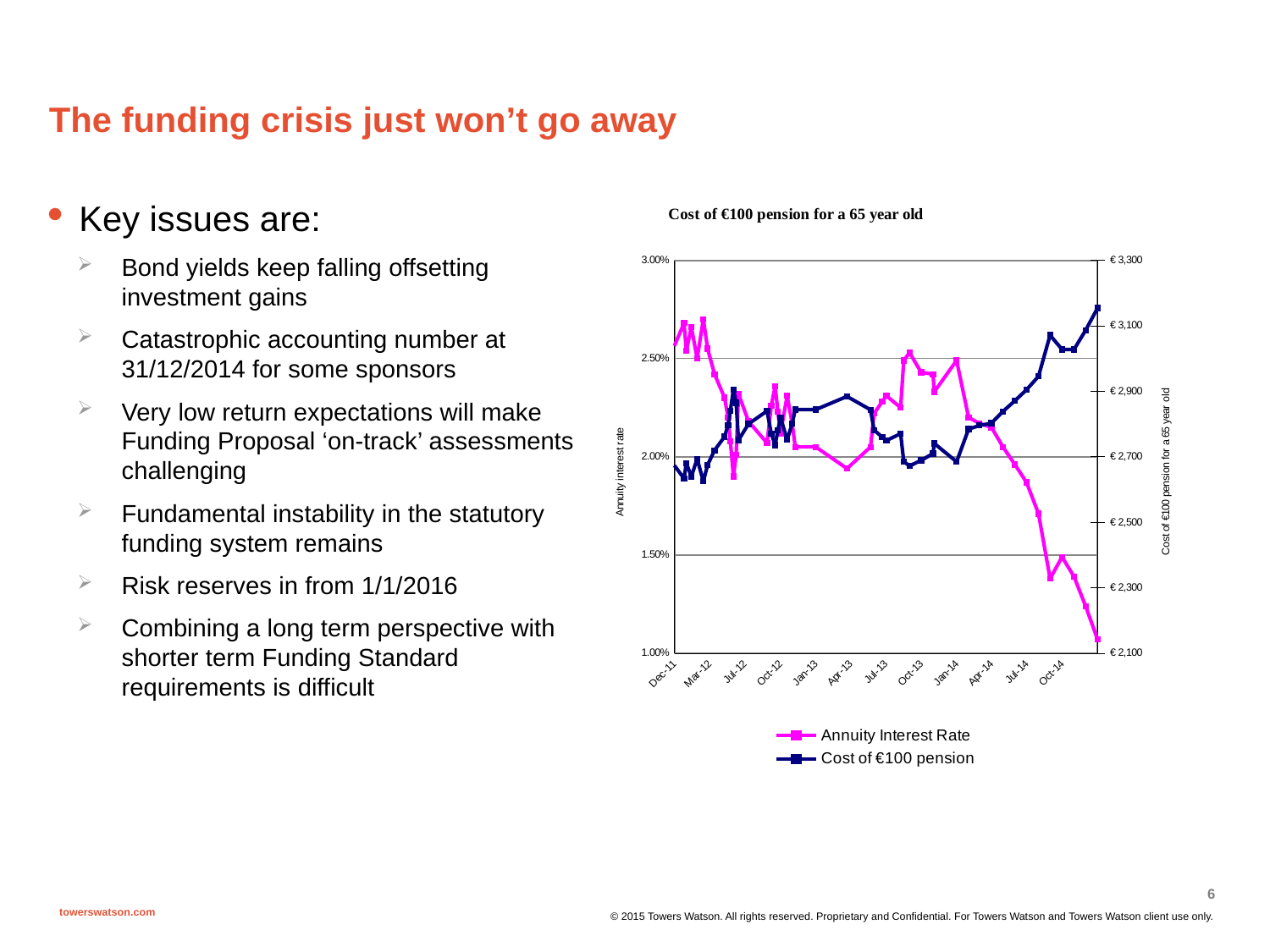

# The funding crisis just won’t go away
Key issues are:
Bond yields keep falling offsetting investment gains
Catastrophic accounting number at 31/12/2014 for some sponsors
Very low return expectations will make Funding Proposal ‘on-track’ assessments challenging
Fundamental instability in the statutory funding system remains
Risk reserves in from 1/1/2016
Combining a long term perspective with shorter term Funding Standard requirements is difficult

### Chart

| Category | Annuity Interest Rate | Cost of €100 pension |
|---|---|---|
| 40519 | 0.033 | 2450.5317885552186 |
| 40561 | 0.034 | 2419.4907023090336 |
| 40577 | 0.0353 | 2379.6987462589914 |
| 40602 | 0.034 | 2418.8857360698653 |
| 40611 | 0.0355 | 2372.9923339228053 |
| 40618 | 0.0338 | 2424.102381671671 |
| 40633 | 0.0358 | 2362.7970678391184 |
| 40637 | 0.0371 | 2324.0053235775295 |
| 40662 | 0.0359 | 2359.2662225582467 |
| 40679 | 0.0347 | 2395.1038528101417 |
| 40735 | 0.0327 | 2455.8585975067863 |
| 40757 | 0.0306 | 2521.40325293085 |
| 40774 | 0.028 | 2604.9314689637404 |
| 40787 | 0.0292 | 2565.149551597669 |
| 40792 | 0.0271 | 2633.845633316026 |
| 40795 | 0.026 | 2670.8327825760616 |
| 40808 | 0.0241 | 2735.7376837925303 |
| 40816 | 0.0258 | 2676.352739507761 |
| 40820 | 0.0242 | 2731.117084122308 |
| 40823 | 0.0264 | 2654.4408699412033 |
| 40833 | 0.028900000000000002 | 2569.96191797507 |
| 40835 | 0.027000000000000003 | 2632.23821535988 |
| 40849 | 0.025699999999999997 | 2675.9364697931833 |
| 40871 | 0.0281 | 2594.115971938258 |
| 40877 | 0.0298 | 2538.0251244096166 |
| 40882 | 0.0282 | 2589.755842801528 |
| 40892 | 0.024900000000000002 | 2698.977559448218 |
| 40933 | 0.0268 | 2633.5620981062634 |
| 40939 | 0.0254 | 2680.6592747510867 |
| 40952 | 0.0266 | 2639.616619255473 |
| 40967 | 0.025 | 2693.586874562156 |
| 40983 | 0.027000000000000003 | 2624.8794803688743 |
| 40994 | 0.0255 | 2675.169443942788 |
| 41012 | 0.0242 | 2719.6458009168855 |
| 41038 | 0.023 | 2761.4326900128494 |
| 41047 | 0.022000000000000002 | 2796.824921404671 |
| 41053 | 0.0208 | 2839.8907697355694 |
| 41061 | 0.019 | 2905.600737501994 |
| 41068 | 0.020099999999999996 | 2864.560049734009 |
| 41074 | 0.0232 | 2750.880926332889 |
| 41100 | 0.0218 | 2800.2504307948902 |
| 41148 | 0.0207 | 2839.7797026641642 |
| 41159 | 0.0226 | 2770.6673840261383 |
| 41169 | 0.0236 | 2735.212601915733 |
| 41176 | 0.0223 | 2780.77218795673 |
| 41183 | 0.0212 | 2820.007174661882 |
| 41200 | 0.0231 | 2751.4097862627564 |
| 41213 | 0.0217 | 2800.7936412479703 |
| 41221 | 0.020499999999999997 | 2843.933347291393 |
| 41274 | 0.020499999999999997 | 2843.933347291393 |
| 41355 | 0.0194 | 2884.130736021044 |
| 41416 | 0.020499999999999997 | 2843.4093593662838 |
| 41425 | 0.0222 | 2781.4686246702286 |
| 41446 | 0.022799999999999997 | 2760.0960306039588 |
| 41457 | 0.0231 | 2749.4949725007573 |
| 41494 | 0.0225 | 2770.6281155746055 |
| 41502 | 0.024900000000000002 | 2685.6463567198803 |
| 41517 | 0.0253 | 2671.9225474335376 |
| 41547 | 0.024300000000000002 | 2688.9980191814607 |
| 41578 | 0.0242 | 2709.6316802479523 |
| 41581 | 0.0233 | 2740.8472445348707 |
| 41639 | 0.024900000000000002 | 2684.8017054304923 |
| 41670 | 0.022000000000000002 | 2784.590941023987 |
| 41698 | 0.0217 | 2795.300814395963 |
| 41729 | 0.0215 | 2802.4696018566 |
| 41759 | 0.020499999999999997 | 2838.4408687858636 |
| 41790 | 0.0196 | 2871.259649640854 |
| 41820 | 0.0187 | 2904.487378811084 |
| 41851 | 0.0171 | 2945.6136769774744 |
| 41881 | 0.0138 | 3071.1488772847447 |
| 41912 | 0.0149 | 3027.5679919366517 |
| 41943 | 0.0139 | 3027.5679919366517 |
| 41973 | 0.0124 | 3086.2403027263017 |
| 42004 | 0.010700000000000001 | 3154.1386896878616 |
6